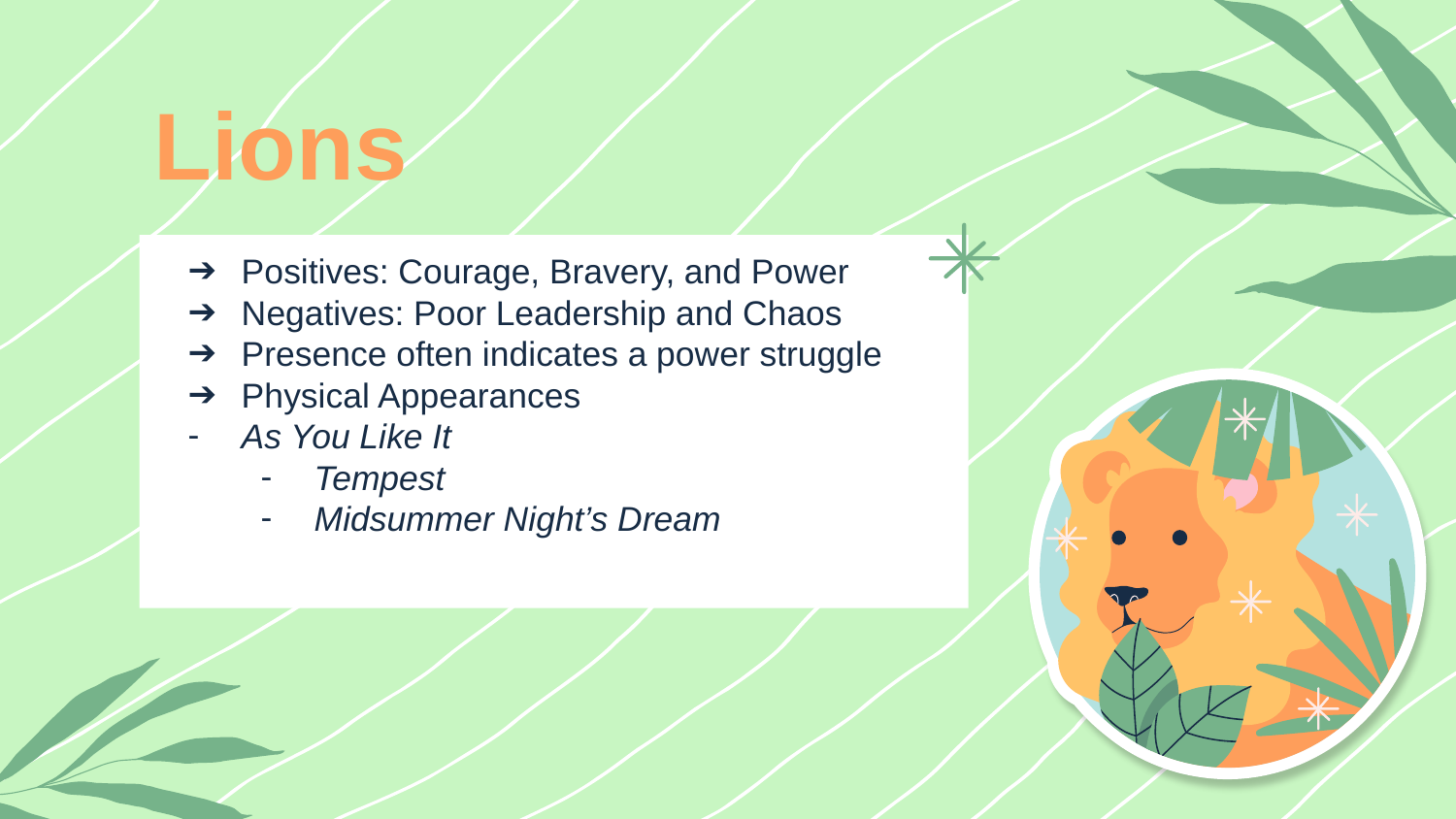

# Lions

Positives: Courage, Bravery, and Power
Negatives: Poor Leadership and Chaos
Presence often indicates a power struggle
Physical Appearances
As You Like It
Tempest
Midsummer Night’s Dream